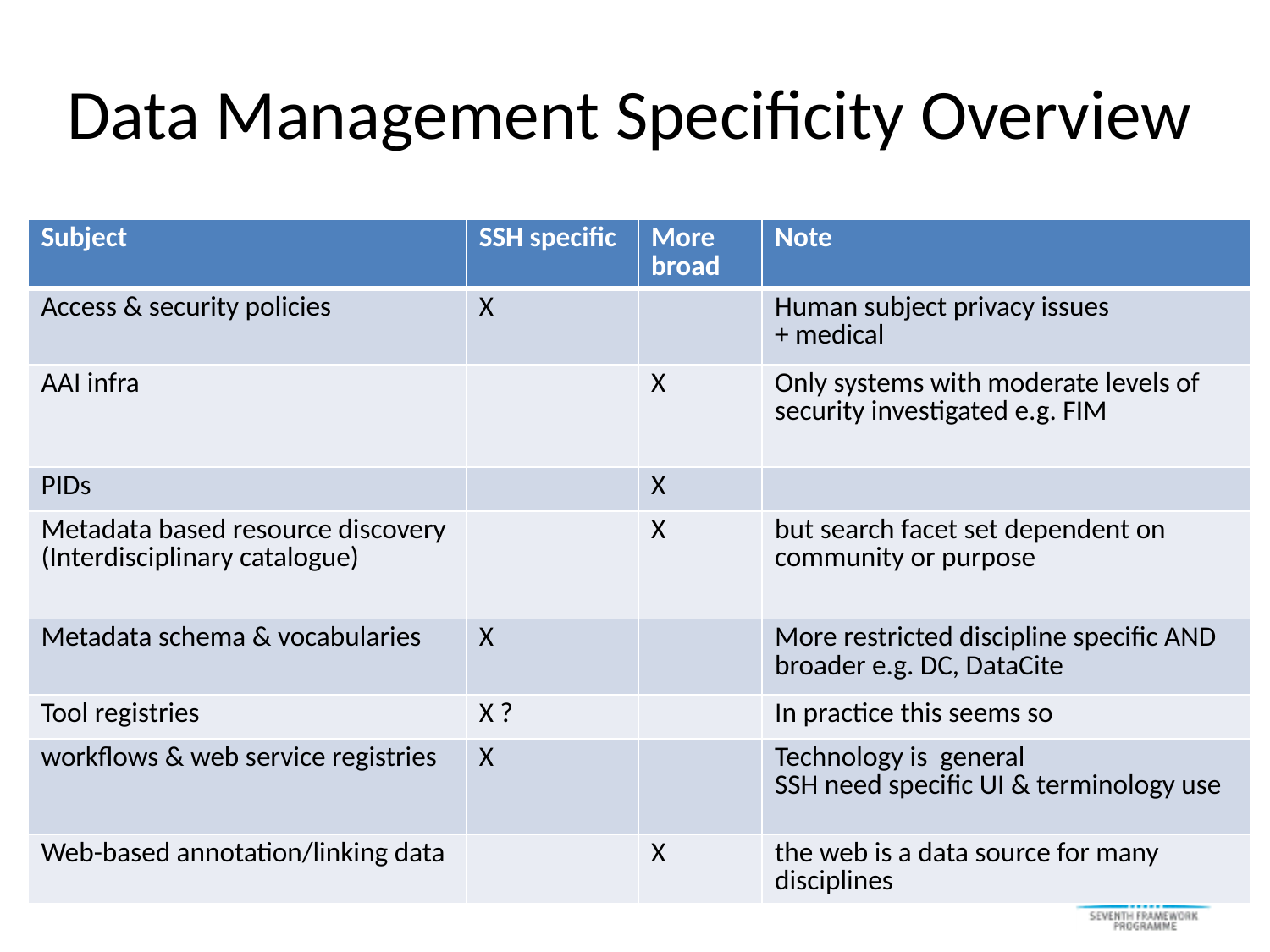

# Data Management Specificity Overview
| Subject | SSH specific | More broad | Note |
| --- | --- | --- | --- |
| Access & security policies | X |  | Human subject privacy issues + medical |
| AAI infra |  | X | Only systems with moderate levels of security investigated e.g. FIM |
| PIDs |  | X |  |
| Metadata based resource discovery (Interdisciplinary catalogue) |  | X | but search facet set dependent on community or purpose |
| Metadata schema & vocabularies | X |  | More restricted discipline specific AND broader e.g. DC, DataCite |
| Tool registries | X ? |  | In practice this seems so |
| workflows & web service registries | X |  | Technology is general SSH need specific UI & terminology use |
| Web-based annotation/linking data |  | X | the web is a data source for many disciplines |